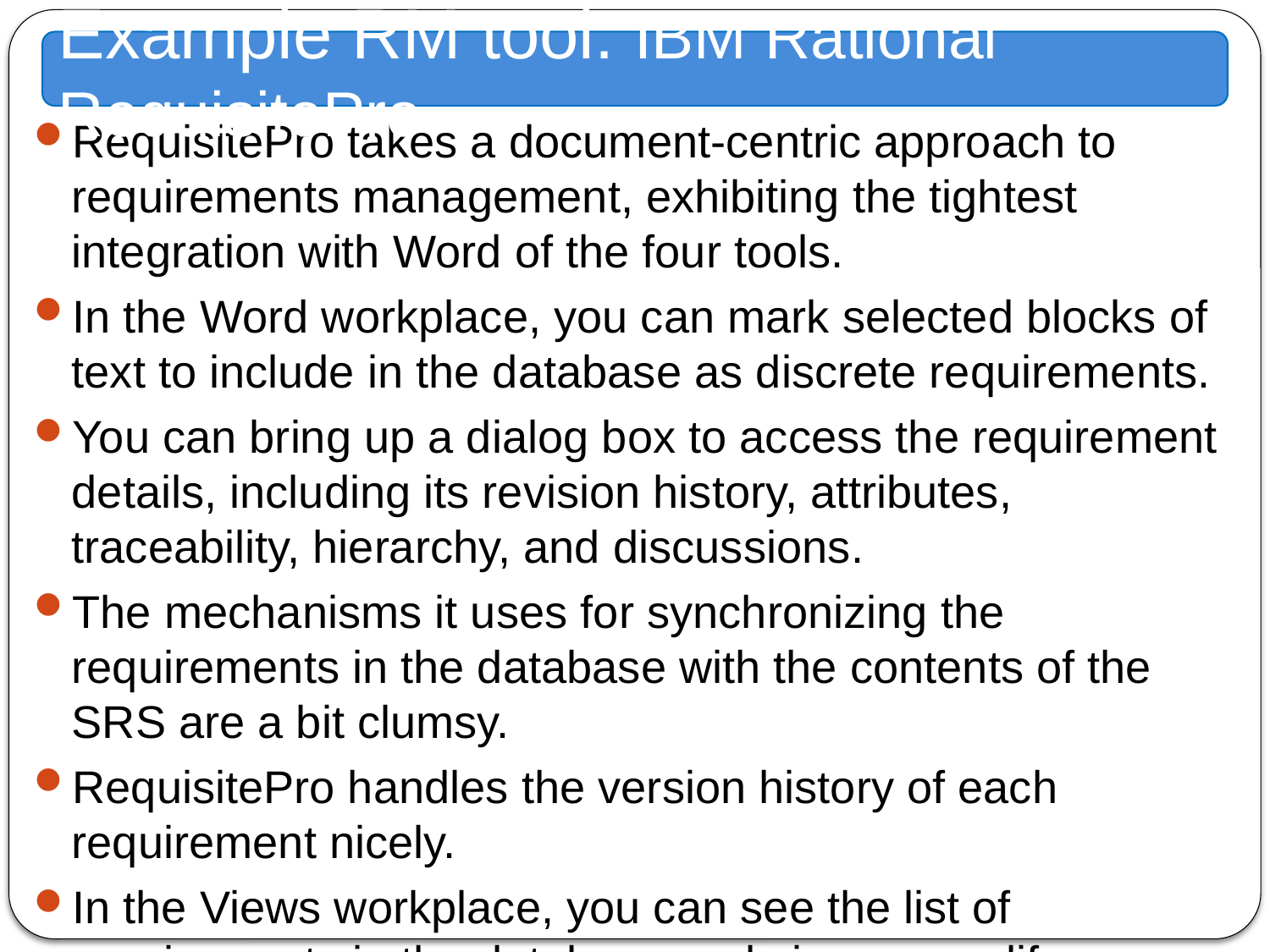

Example RM tool: IBM Rational RequisitePro
RequisitePro takes a document-centric approach to requirements management, exhibiting the tightest integration with Word of the four tools.
In the Word workplace, you can mark selected blocks of text to include in the database as discrete requirements.
You can bring up a dialog box to access the requirement details, including its revision history, attributes, traceability, hierarchy, and discussions.
The mechanisms it uses for synchronizing the requirements in the database with the contents of the SRS are a bit clumsy.
RequisitePro handles the version history of each requirement nicely.
In the Views workplace, you can see the list of requirements in the database and view or modify requirement attributes.